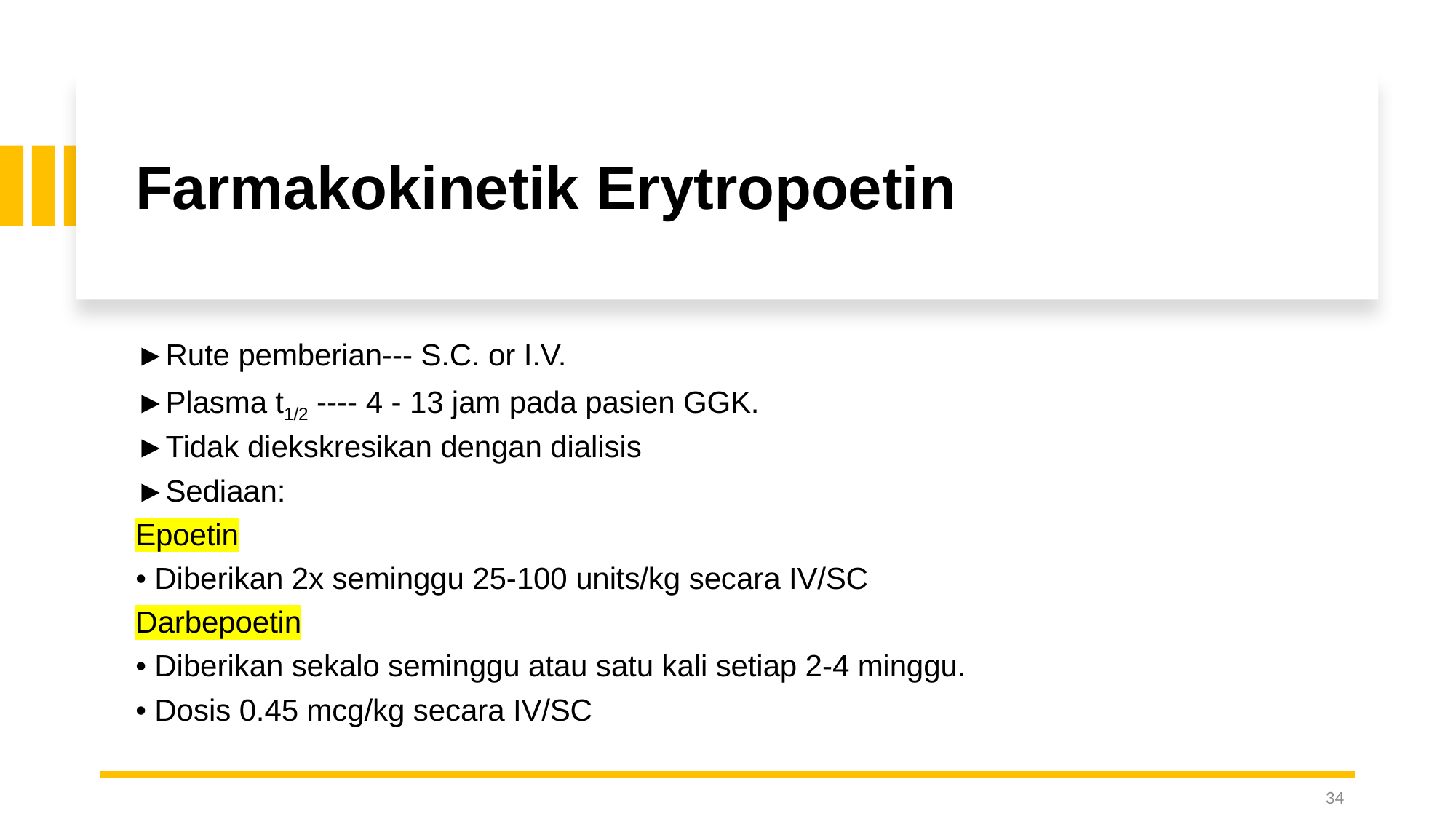

# Farmakokinetik Erytropoetin

►Rute pemberian--- S.C. or I.V.
►Plasma t1/2 ---- 4 - 13 jam pada pasien GGK.
►Tidak diekskresikan dengan dialisis
►Sediaan:
Epoetin
• Diberikan 2x seminggu 25-100 units/kg secara IV/SC
Darbepoetin
• Diberikan sekalo seminggu atau satu kali setiap 2-4 minggu.
• Dosis 0.45 mcg/kg secara IV/SC
34